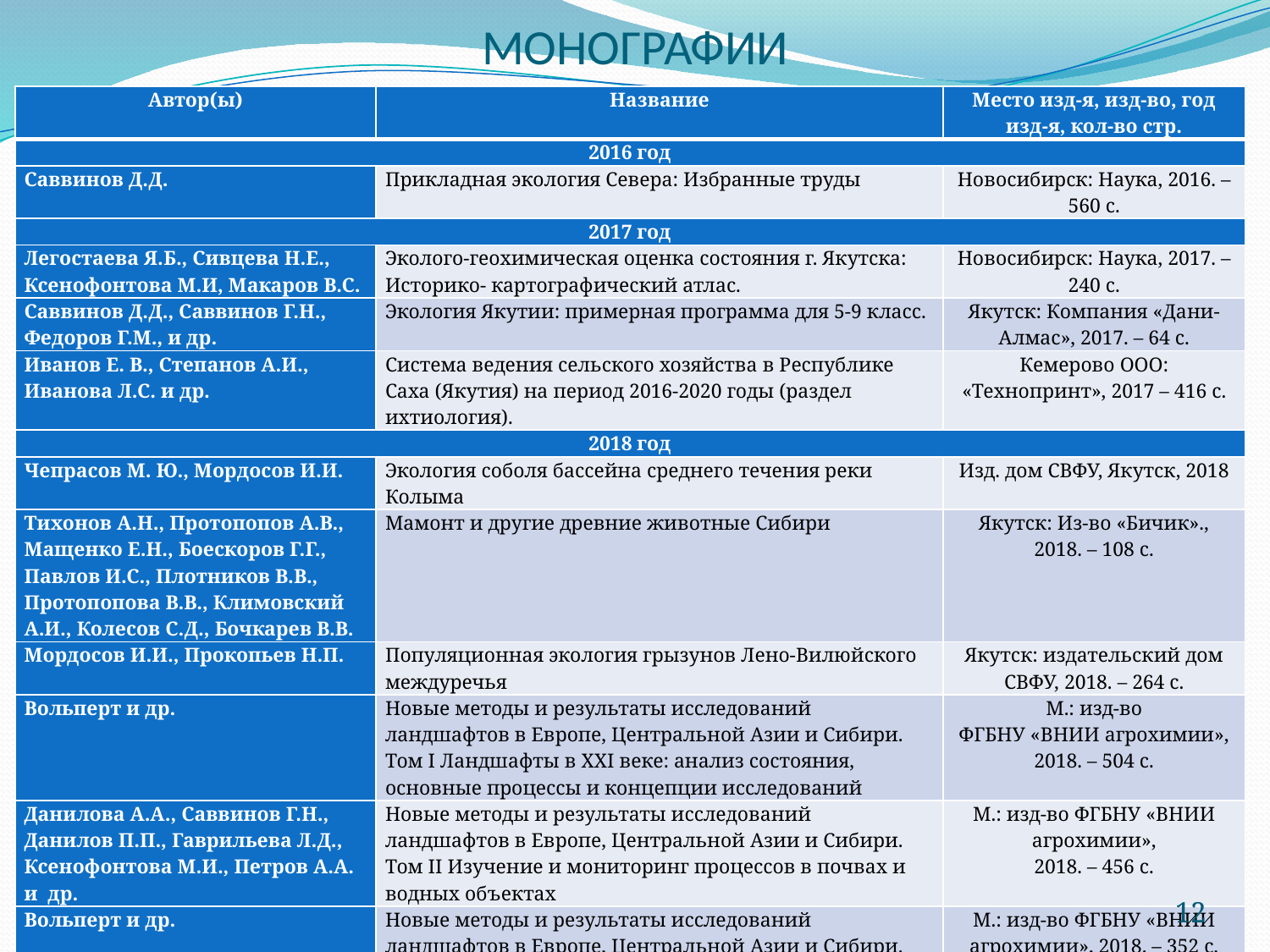

# МОНОГРАФИИ
| Автор(ы) | Название | Место изд-я, изд-во, год изд-я, кол-во стр. |
| --- | --- | --- |
| 2016 год |  |  |
| Саввинов Д.Д. | Прикладная экология Севера: Избранные труды | Новосибирск: Наука, 2016. – 560 с. |
| 2017 год |  |  |
| Легостаева Я.Б., Сивцева Н.Е., Ксенофонтова М.И, Макаров В.С. | Эколого-геохимическая оценка состояния г. Якутска: Историко- картографический атлас. | Новосибирск: Наука, 2017. – 240 с. |
| Саввинов Д.Д., Саввинов Г.Н., Федоров Г.М., и др. | Экология Якутии: примерная программа для 5-9 класс. | Якутск: Компания «Дани-Алмас», 2017. – 64 с. |
| Иванов Е. В., Степанов А.И., Иванова Л.С. и др. | Система ведения сельского хозяйства в Республике Саха (Якутия) на период 2016-2020 годы (раздел ихтиология). | Кемерово ООО: «Технопринт», 2017 – 416 с. |
| 2018 год |  |  |
| Чепрасов М. Ю., Мордосов И.И. | Экология соболя бассейна среднего течения реки Колыма | Изд. дом СВФУ, Якутск, 2018 |
| Тихонов А.Н., Протопопов А.В., Мащенко Е.Н., Боескоров Г.Г., Павлов И.С., Плотников В.В., Протопопова В.В., Климовский А.И., Колесов С.Д., Бочкарев В.В. | Мамонт и другие древние животные Сибири | Якутск: Из-во «Бичик»., 2018. – 108 с. |
| Мордосов И.И., Прокопьев Н.П. | Популяционная экология грызунов Лено-Вилюйского междуречья | Якутск: издательский дом СВФУ, 2018. – 264 с. |
| Вольперт и др. | Новые методы и результаты исследований ландшафтов в Европе, Центральной Азии и Сибири. Том I Ландшафты в XXI веке: анализ состояния, основные процессы и концепции исследований | М.: изд-во ФГБНУ «ВНИИ агрохимии», 2018. – 504 с. |
| Данилова А.А., Саввинов Г.Н., Данилов П.П., Гаврильева Л.Д., Ксенофонтова М.И., Петров А.А. и др. | Новые методы и результаты исследований ландшафтов в Европе, Центральной Азии и Сибири. Том II Изучение и мониторинг процессов в почвах и водных объектах | М.: изд-во ФГБНУ «ВНИИ агрохимии», 2018. – 456 с. |
| Вольперт и др. | Новые методы и результаты исследований ландшафтов в Европе, Центральной Азии и Сибири. Том III Мониторинг и моделирование ландшафтов | М.: изд-во ФГБНУ «ВНИИ агрохимии», 2018. – 352 с. ISBN 978-5-9238-0249-8 (Том 3) |
| Миронова С.И., Иванов В.В., Гаврильева Л.Д., Кудинова З.А., Петров А.А. и др. | Новые методы и результаты исследований ландшафтов в Европе, Центральной Азии и Сибири. Том V Планирование, управление и реабилитация ландшафтов | М: изд-во ФГБНУ «ВНИИ агрохимии», 2018. – 240 с. |
12